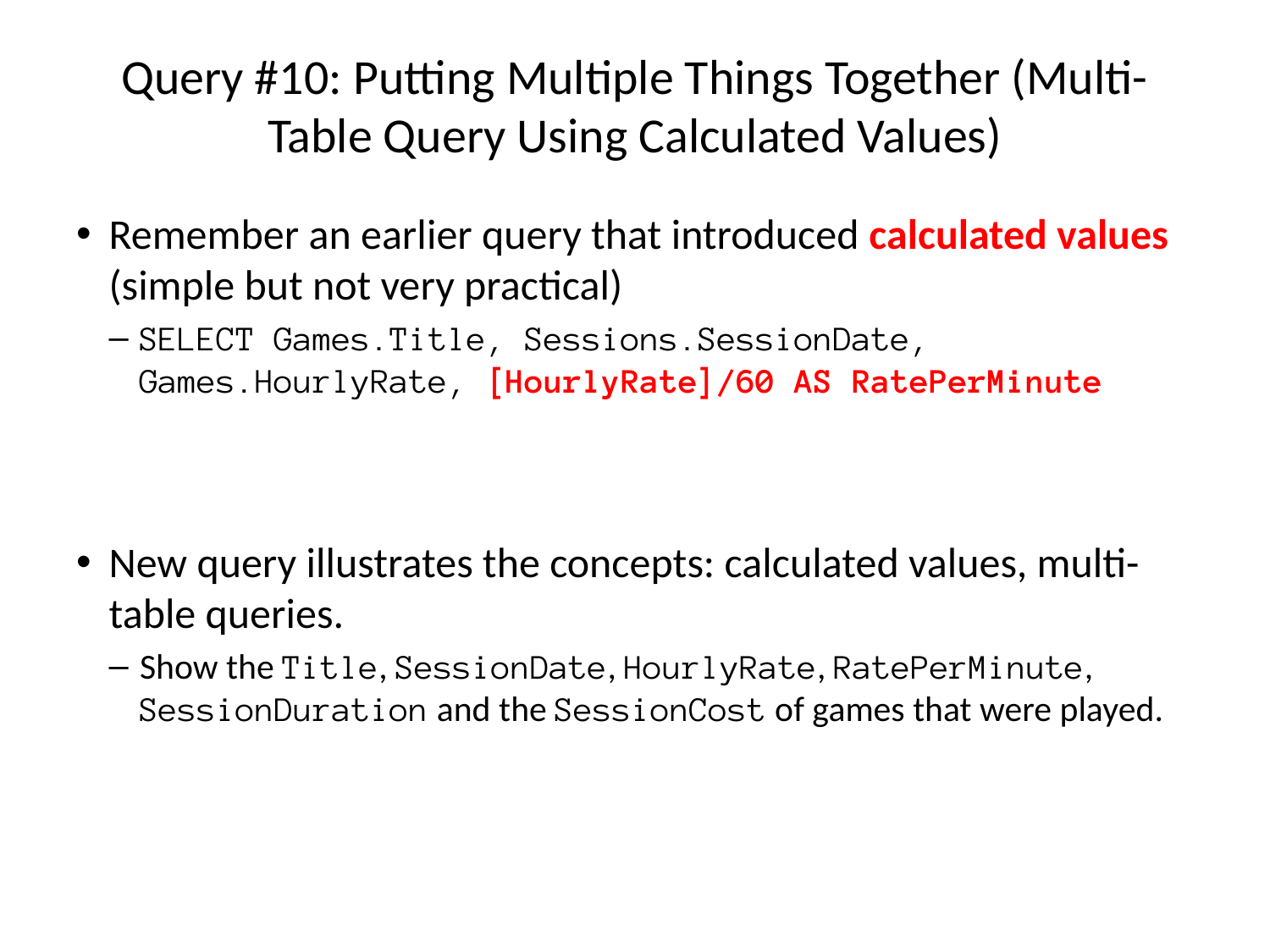

# Query #10: Putting Multiple Things Together (Multi-Table Query Using Calculated Values)
Remember an earlier query that introduced calculated values (simple but not very practical)
SELECT Games.Title, Sessions.SessionDate, Games.HourlyRate, [HourlyRate]/60 AS RatePerMinute

New query illustrates the concepts: calculated values, multi-table queries.
Show the Title, SessionDate, HourlyRate, RatePerMinute, SessionDuration and the SessionCost of games that were played.